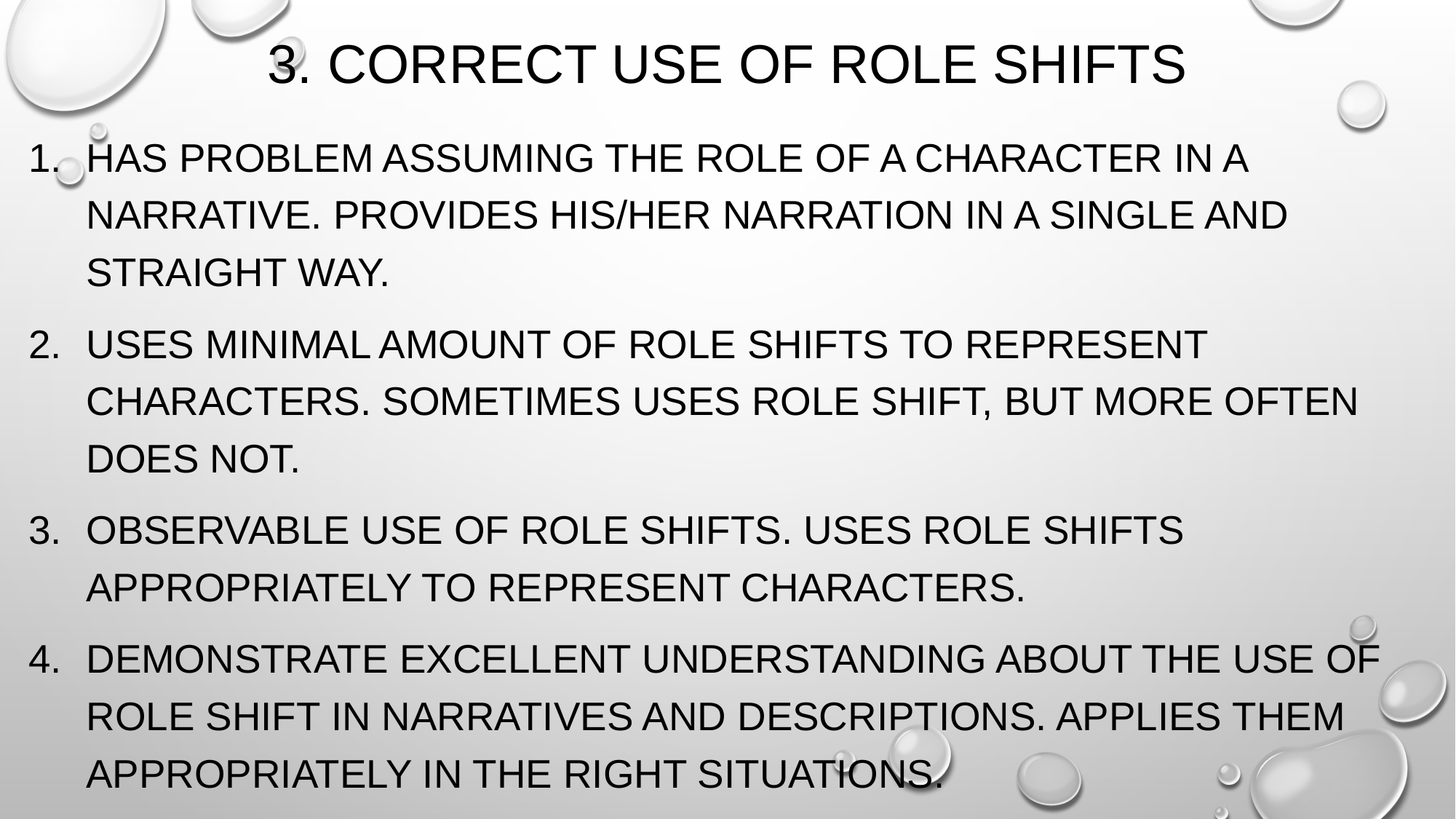

# 3. Correct use of role shifts
Has problem assuming the role of a character in a narrative. Provides his/her narration in a single and straight way.
Uses minimal amount of role shifts to represent characters. Sometimes uses role shift, but more often does not.
Observable use of role shifts. Uses role shifts appropriately to represent characters.
Demonstrate excellent understanding about the use of role shift in narratives and descriptions. Applies them appropriately in the right situations.